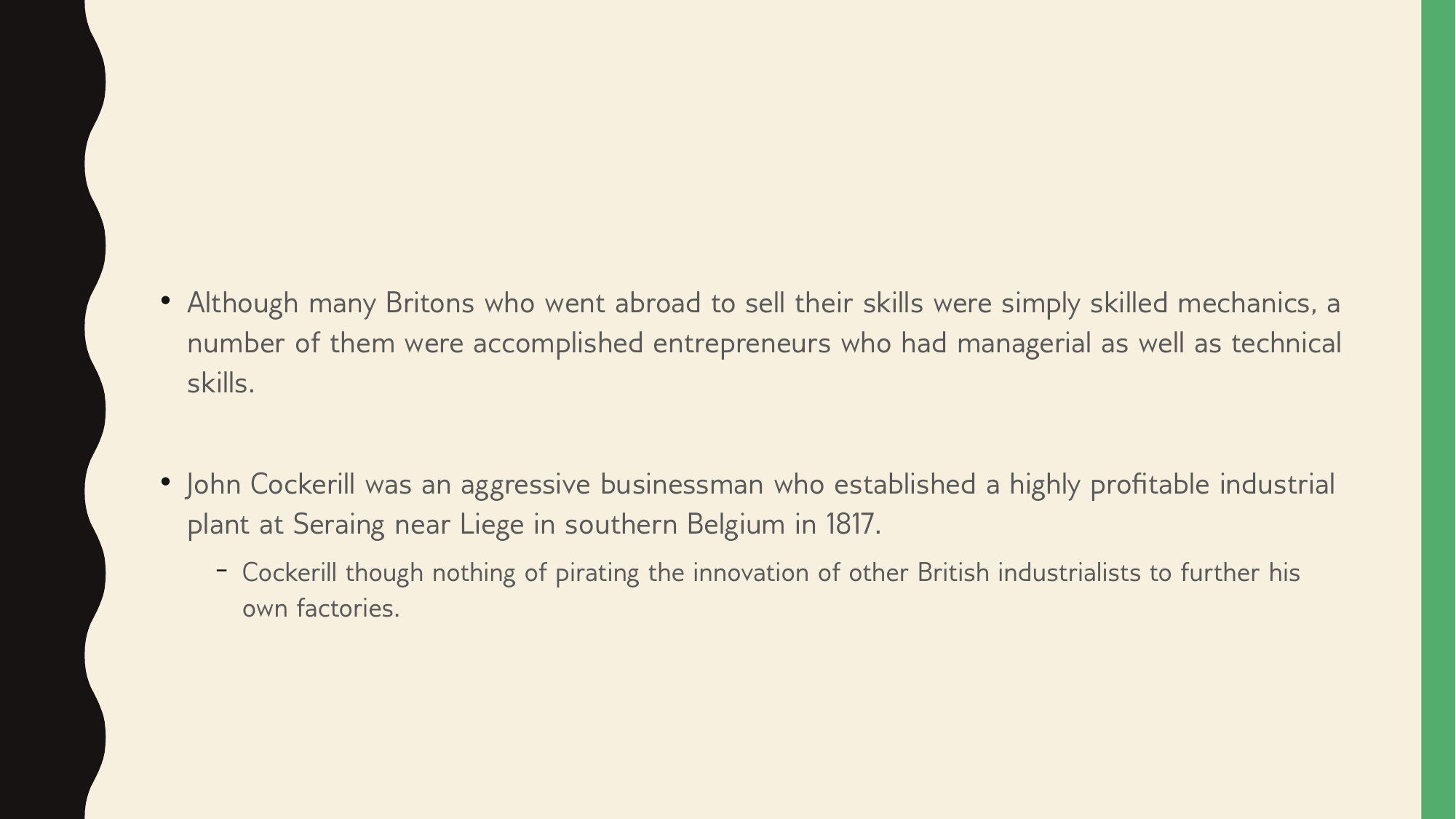

#
Although many Britons who went abroad to sell their skills were simply skilled mechanics, a number of them were accomplished entrepreneurs who had managerial as well as technical skills.

John Cockerill was an aggressive businessman who established a highly profitable industrial plant at Seraing near Liege in southern Belgium in 1817.
Cockerill though nothing of pirating the innovation of other British industrialists to further his own factories.